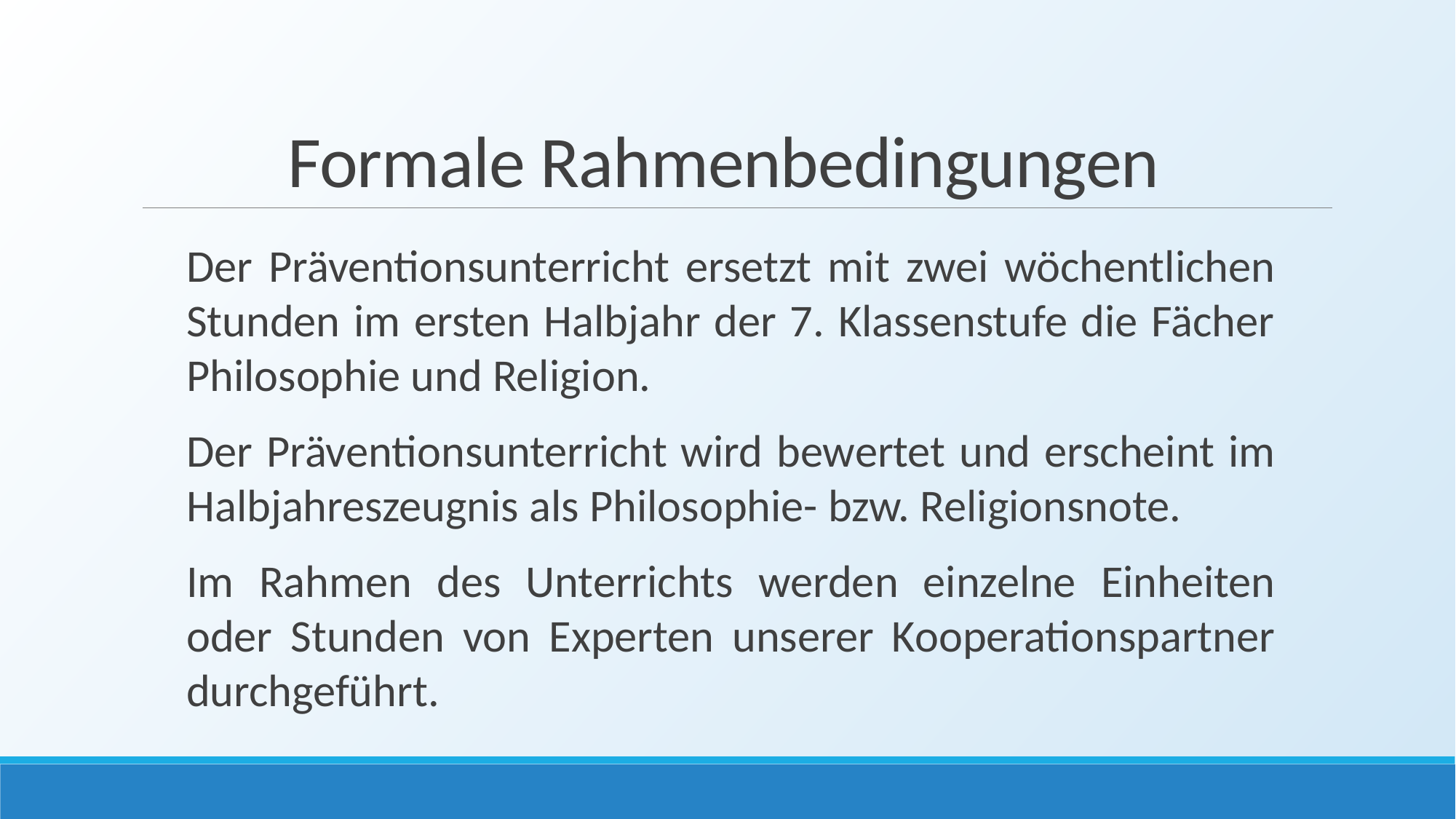

# Formale Rahmenbedingungen
Der Präventionsunterricht ersetzt mit zwei wöchentlichen Stunden im ersten Halbjahr der 7. Klassenstufe die Fächer Philosophie und Religion.
Der Präventionsunterricht wird bewertet und erscheint im Halbjahreszeugnis als Philosophie- bzw. Religionsnote.
Im Rahmen des Unterrichts werden einzelne Einheiten oder Stunden von Experten unserer Kooperationspartner durchgeführt.